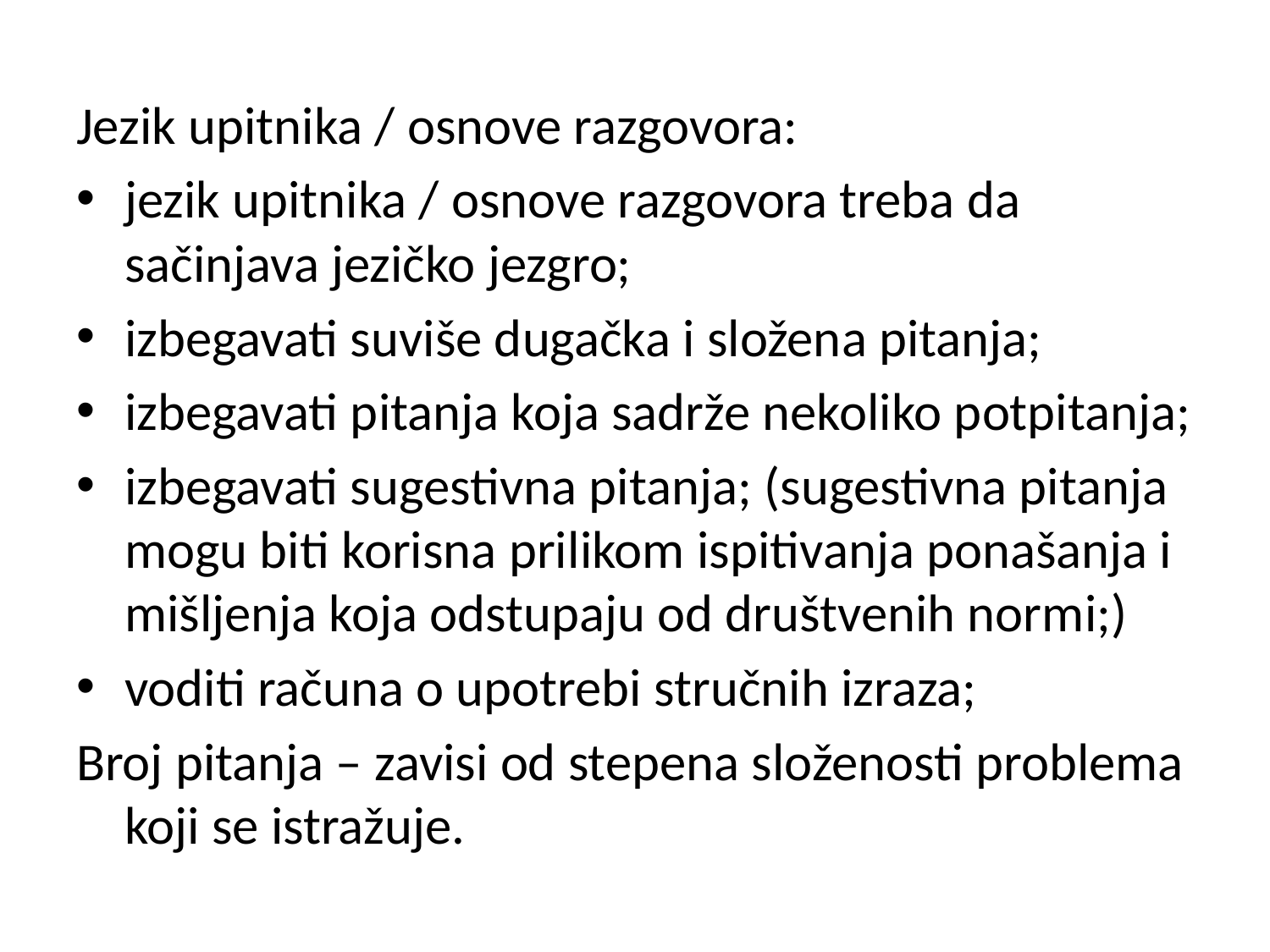

Jezik upitnika / osnove razgovora:
jezik upitnika / osnove razgovora treba da sačinjava jezičko jezgro;
izbegavati suviše dugačka i složena pitanja;
izbegavati pitanja koja sadrže nekoliko potpitanja;
izbegavati sugestivna pitanja; (sugestivna pitanja mogu biti korisna prilikom ispitivanja ponašanja i mišljenja koja odstupaju od društvenih normi;)
voditi računa o upotrebi stručnih izraza;
Broj pitanja – zavisi od stepena složenosti problema koji se istražuje.